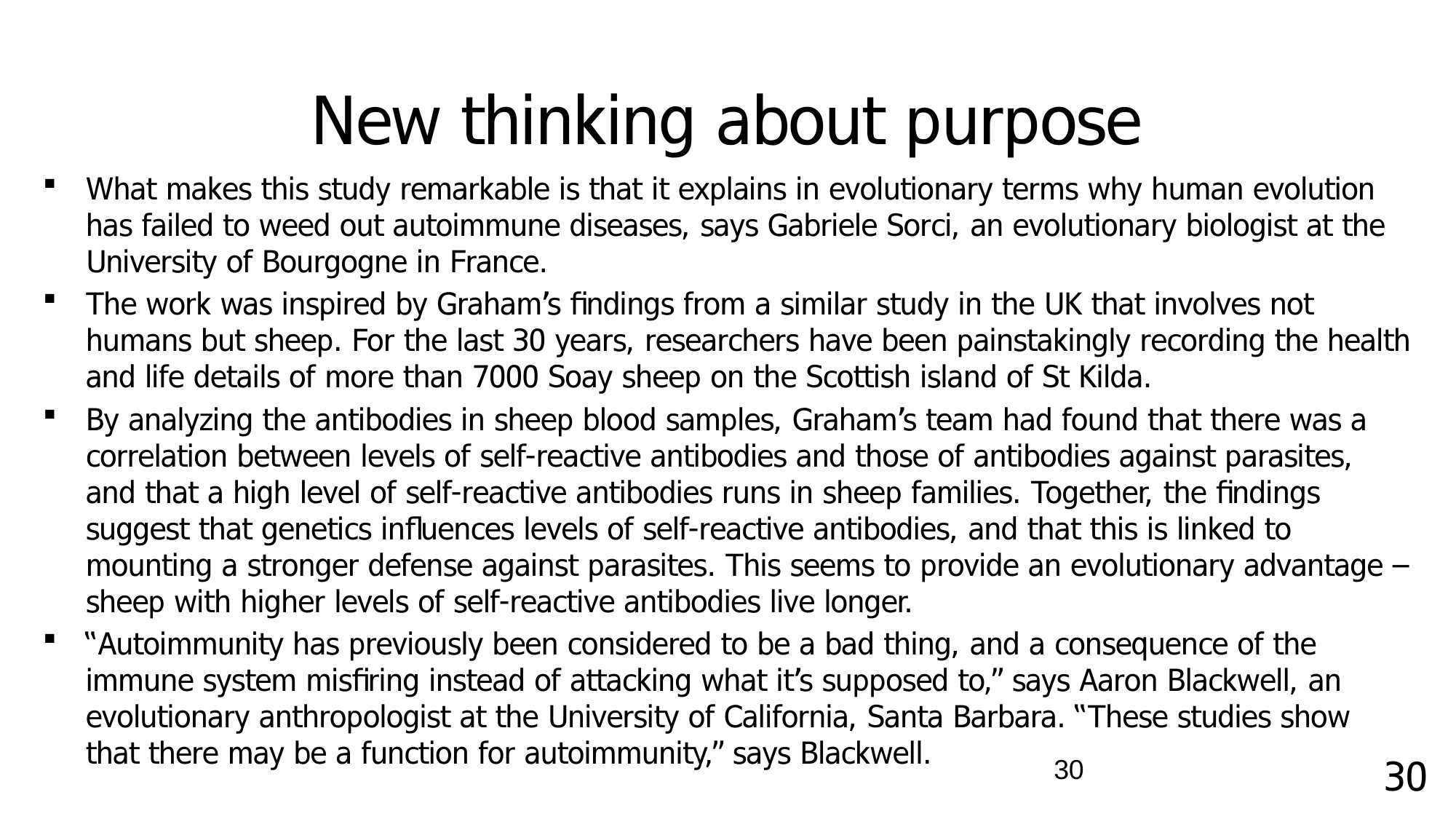

# New thinking about purpose
What makes this study remarkable is that it explains in evolutionary terms why human evolution has failed to weed out autoimmune diseases, says Gabriele Sorci, an evolutionary biologist at the University of Bourgogne in France.
The work was inspired by Graham’s findings from a similar study in the UK that involves not humans but sheep. For the last 30 years, researchers have been painstakingly recording the health and life details of more than 7000 Soay sheep on the Scottish island of St Kilda.
By analyzing the antibodies in sheep blood samples, Graham’s team had found that there was a correlation between levels of self-reactive antibodies and those of antibodies against parasites, and that a high level of self-reactive antibodies runs in sheep families. Together, the findings suggest that genetics influences levels of self-reactive antibodies, and that this is linked to mounting a stronger defense against parasites. This seems to provide an evolutionary advantage – sheep with higher levels of self-reactive antibodies live longer.
“Autoimmunity has previously been considered to be a bad thing, and a consequence of the immune system misfiring instead of attacking what it’s supposed to,” says Aaron Blackwell, an evolutionary anthropologist at the University of California, Santa Barbara. “These studies show that there may be a function for autoimmunity,” says Blackwell.
30